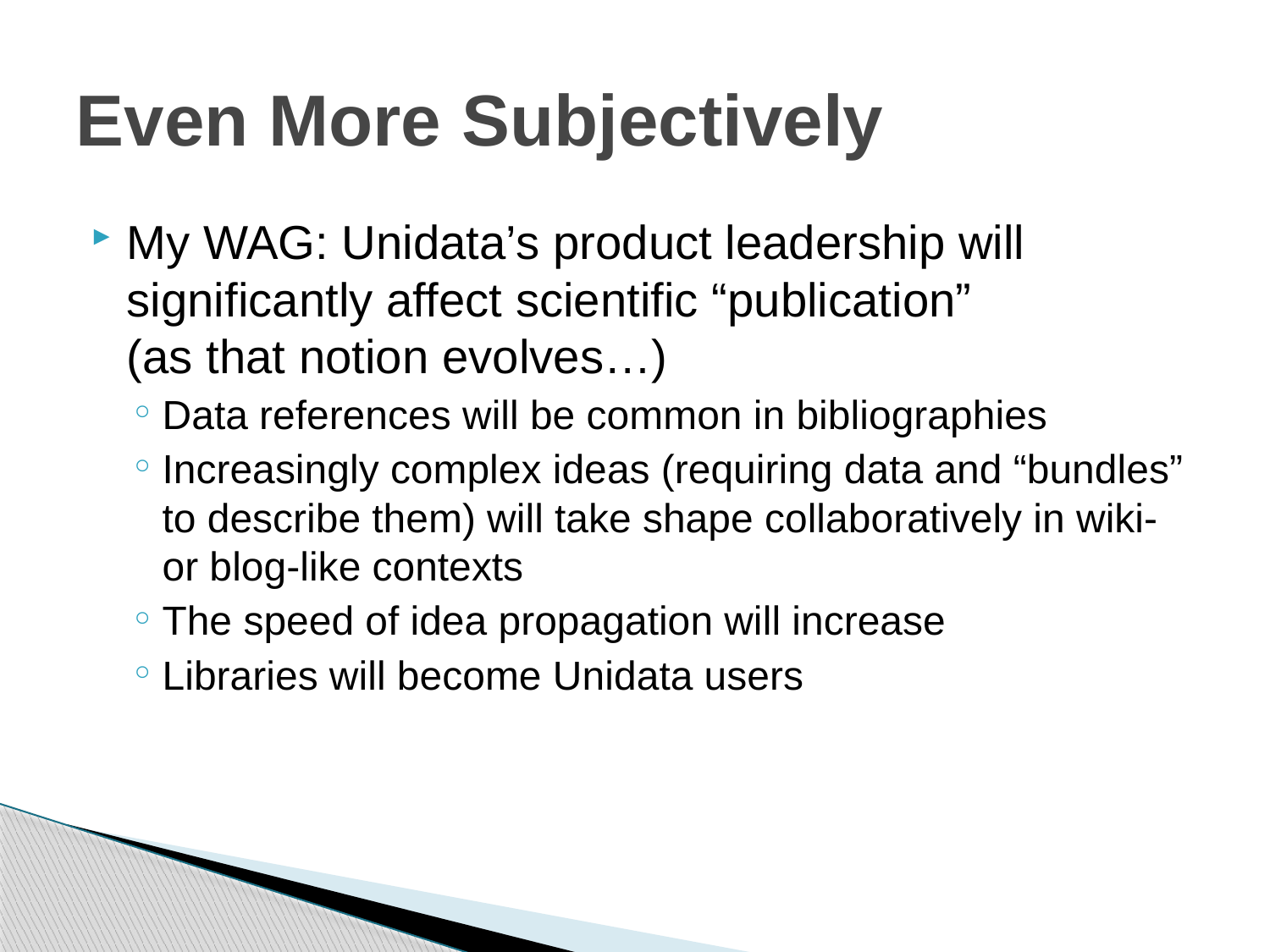

# Even More Subjectively
My WAG: Unidata’s product leadership will significantly affect scientific “publication”
(as that notion evolves…)
Data references will be common in bibliographies
Increasingly complex ideas (requiring data and “bundles” to describe them) will take shape collaboratively in wiki- or blog-like contexts
The speed of idea propagation will increase
Libraries will become Unidata users